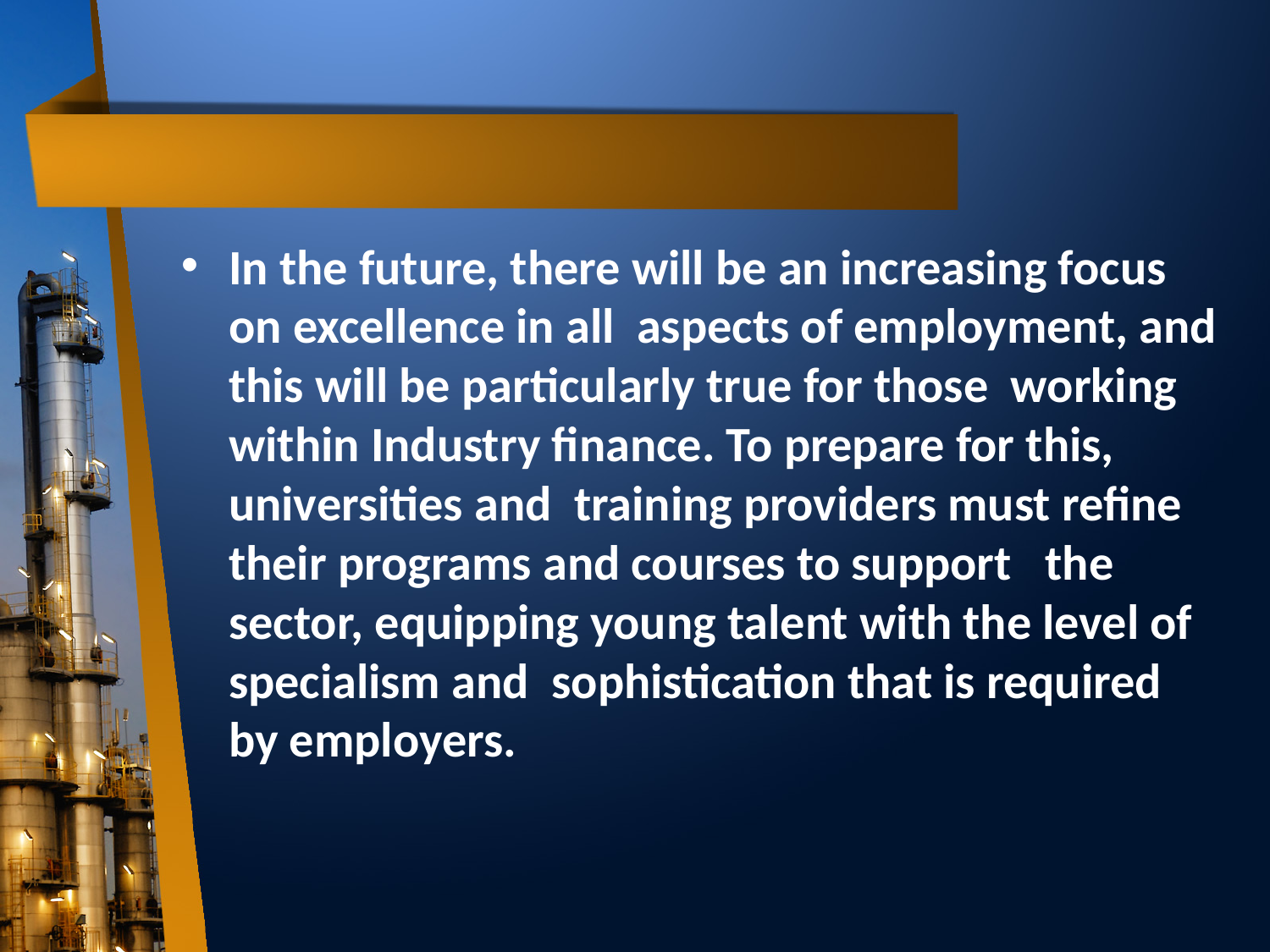

In the future, there will be an increasing focus on excellence in all  aspects of employment, and this will be particularly true for those  working within Industry finance. To prepare for this, universities and  training providers must refine their programs and courses to support   the sector, equipping young talent with the level of specialism and  sophistication that is required by employers.